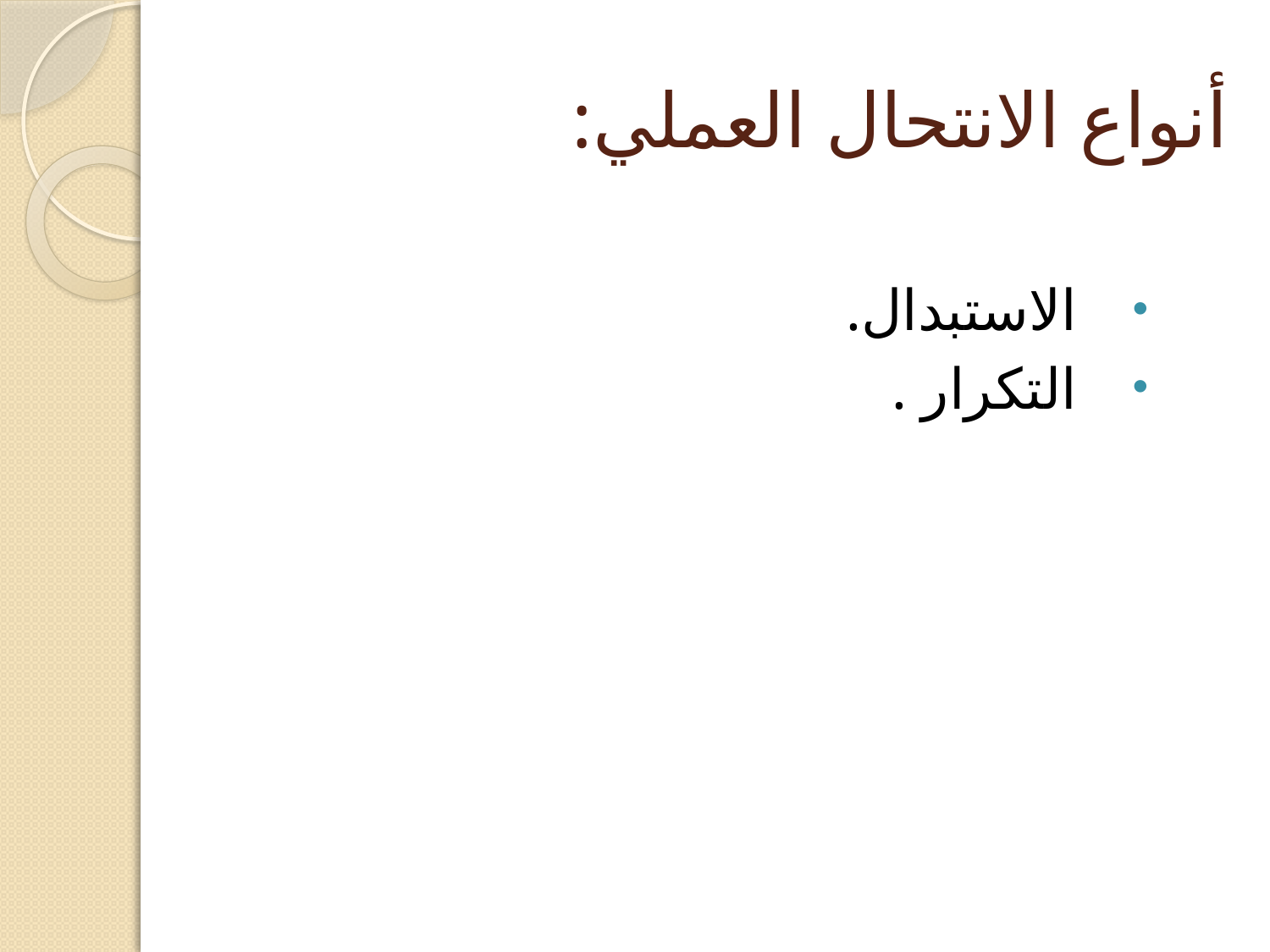

# أنواع الانتحال العملي:
الاستبدال.
التكرار .